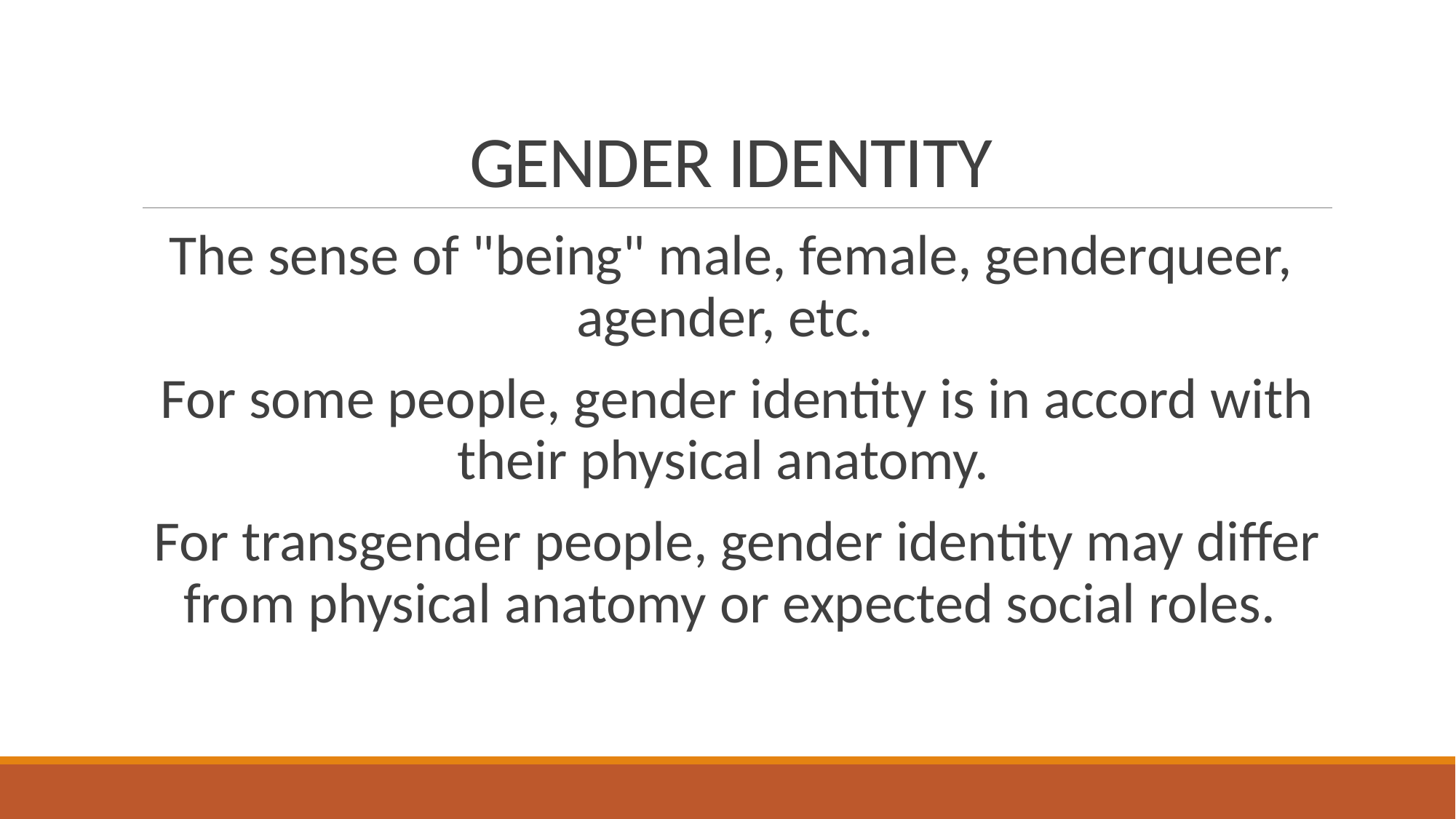

# GENDER IDENTITY
The sense of "being" male, female, genderqueer, agender, etc.
For some people, gender identity is in accord with their physical anatomy.
For transgender people, gender identity may differ from physical anatomy or expected social roles.